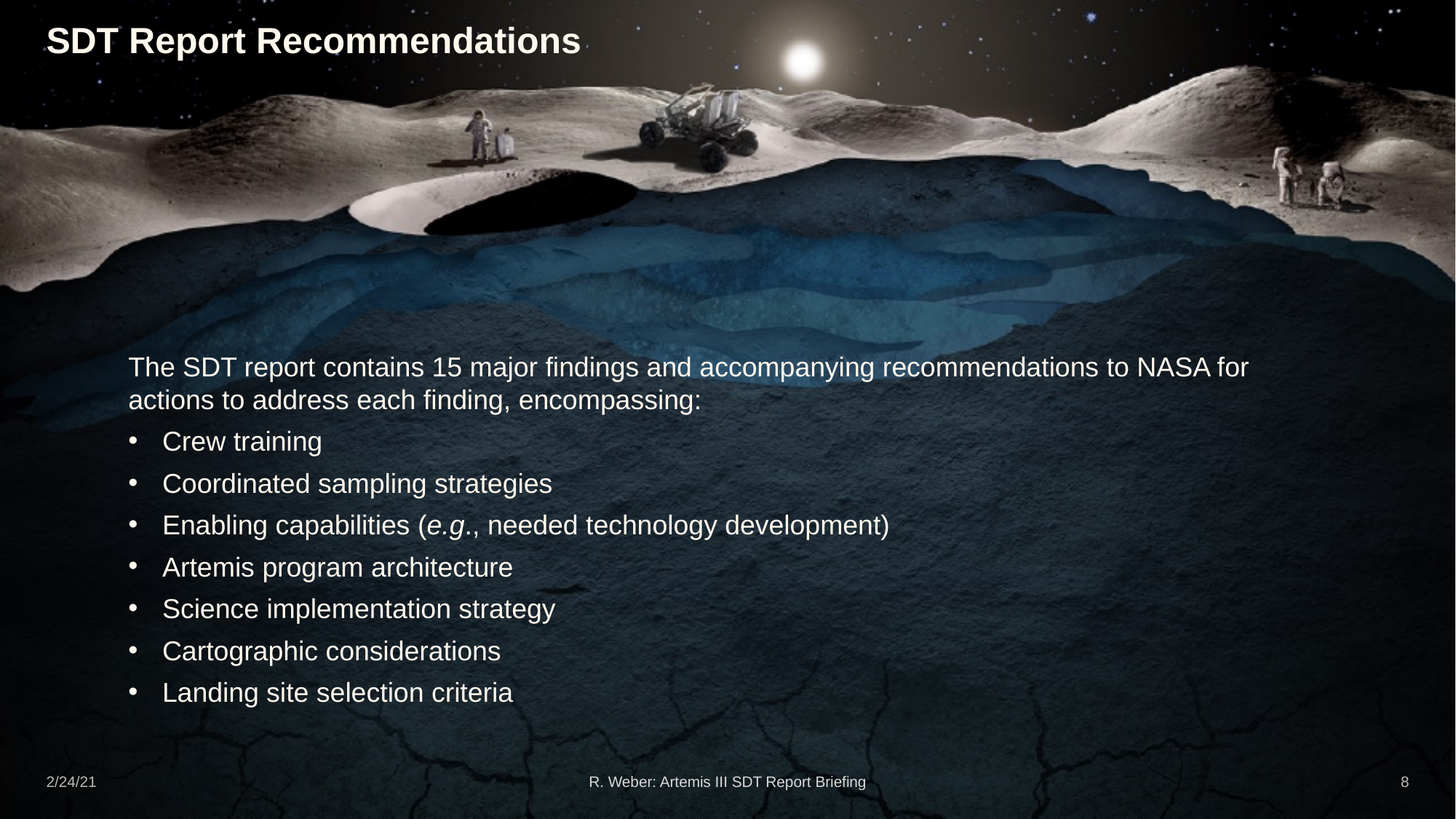

# SDT Report Recommendations
The SDT report contains 15 major findings and accompanying recommendations to NASA for actions to address each finding, encompassing:
Crew training
Coordinated sampling strategies
Enabling capabilities (e.g., needed technology development)
Artemis program architecture
Science implementation strategy
Cartographic considerations
Landing site selection criteria

2/24/21
R. Weber: Artemis III SDT Report Briefing
8